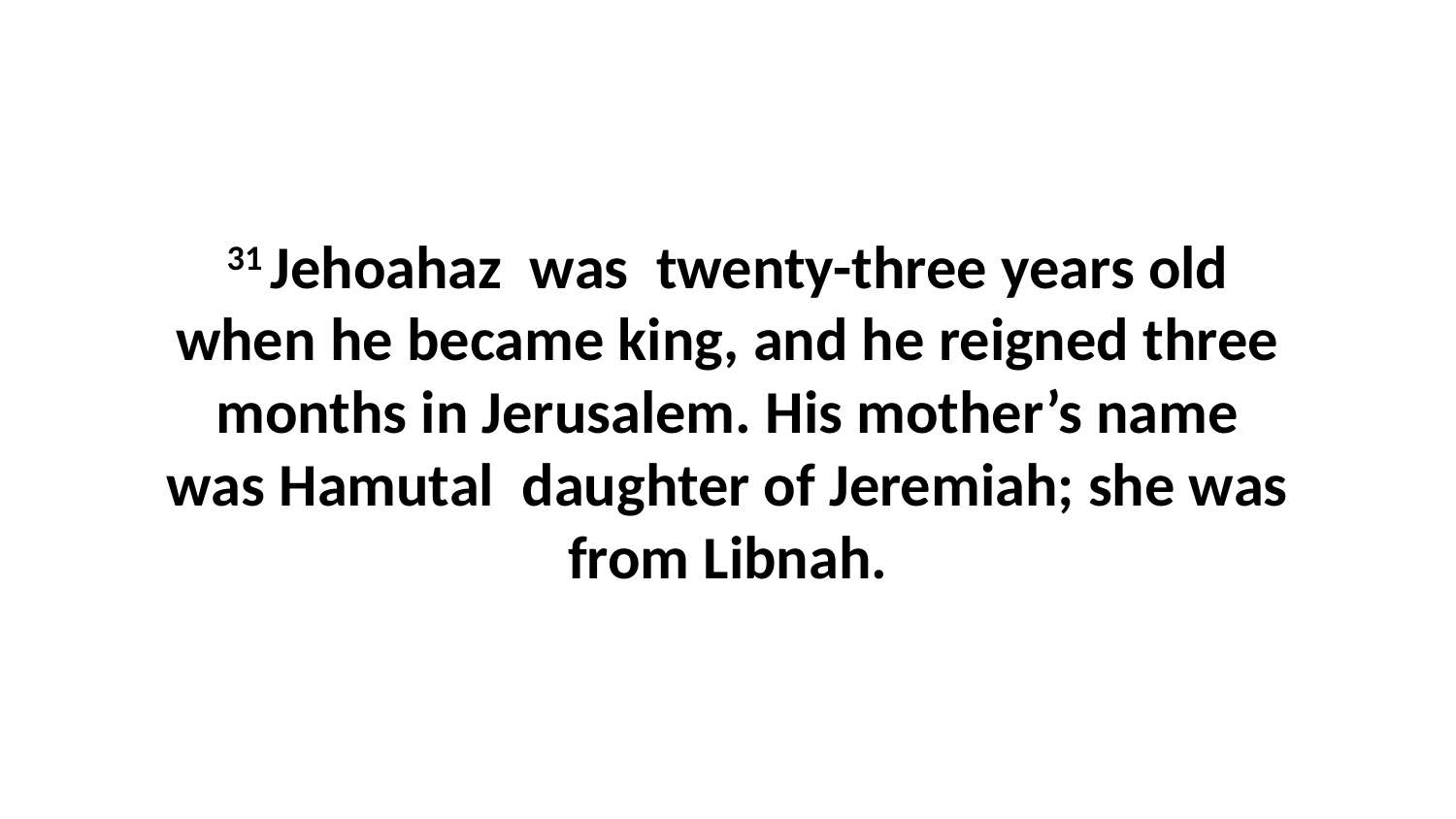

31 Jehoahaz  was  twenty-three years old when he became king, and he reigned three months in Jerusalem. His mother’s name was Hamutal  daughter of Jeremiah; she was from Libnah.